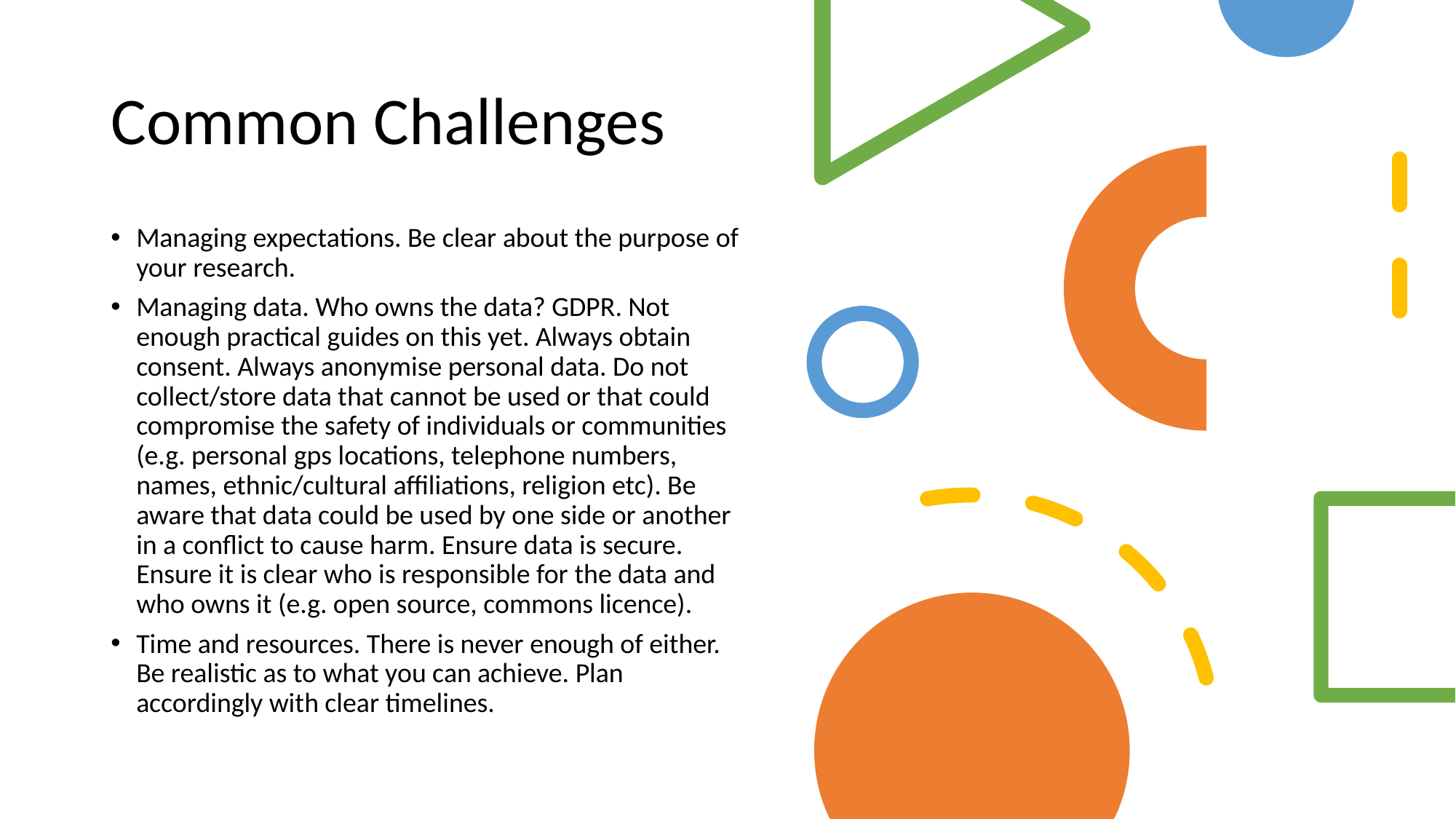

# Common Challenges

Managing expectations. Be clear about the purpose of your research.
Managing data. Who owns the data? GDPR. Not enough practical guides on this yet. Always obtain consent. Always anonymise personal data. Do not collect/store data that cannot be used or that could compromise the safety of individuals or communities (e.g. personal gps locations, telephone numbers, names, ethnic/cultural affiliations, religion etc). Be aware that data could be used by one side or another in a conflict to cause harm. Ensure data is secure. Ensure it is clear who is responsible for the data and who owns it (e.g. open source, commons licence).
Time and resources. There is never enough of either. Be realistic as to what you can achieve. Plan accordingly with clear timelines.